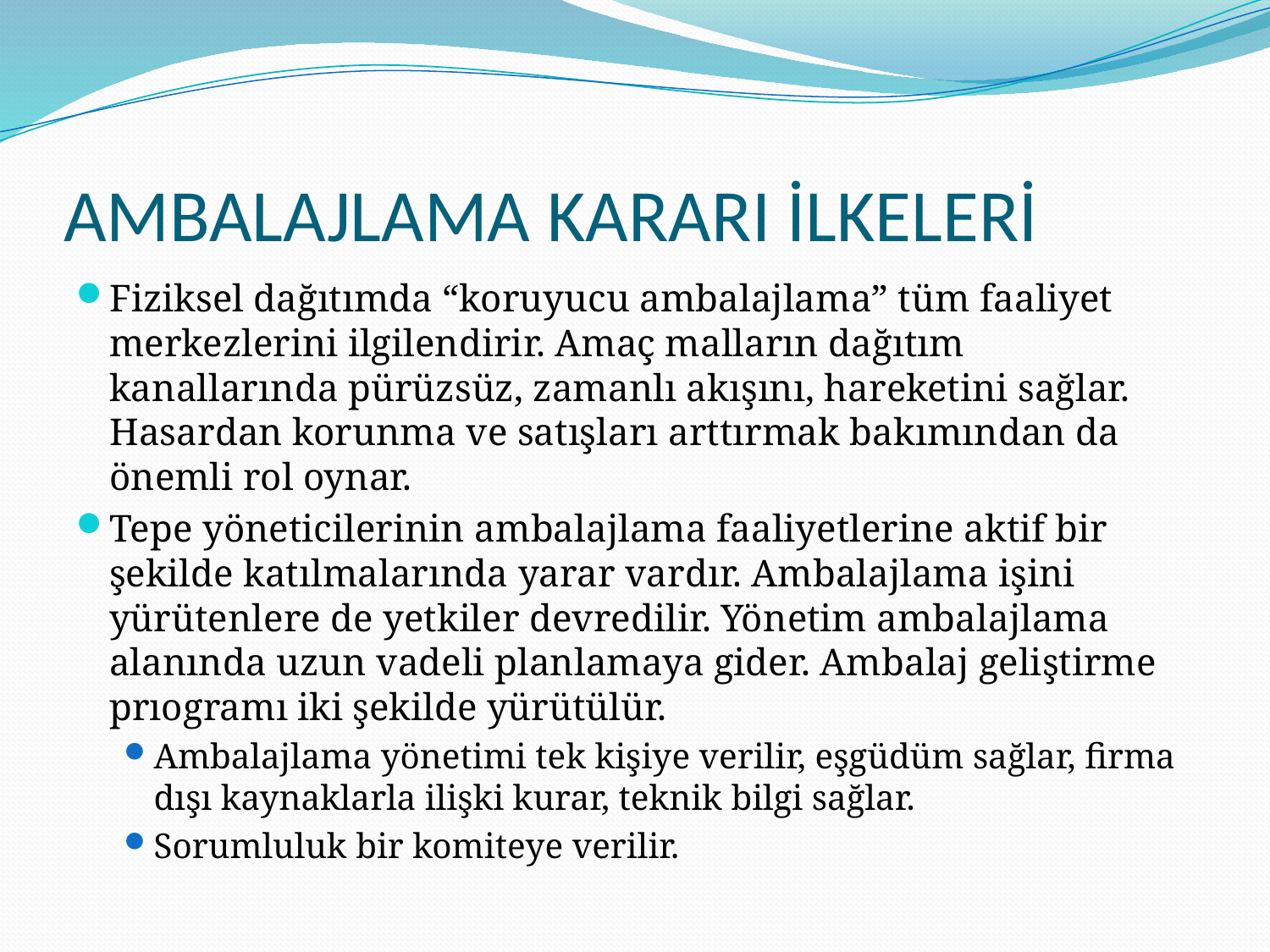

# AMBALAJLAMA KARARI İLKELERİ
Fiziksel dağıtımda “koruyucu ambalajlama” tüm faaliyet merkezlerini ilgilendirir. Amaç malların dağıtım kanallarında pürüzsüz, zamanlı akışını, hareketini sağlar. Hasardan korunma ve satışları arttırmak bakımından da önemli rol oynar.
Tepe yöneticilerinin ambalajlama faaliyetlerine aktif bir şekilde katılmalarında yarar vardır. Ambalajlama işini yürütenlere de yetkiler devredilir. Yönetim ambalajlama alanında uzun vadeli planlamaya gider. Ambalaj geliştirme prıogramı iki şekilde yürütülür.
Ambalajlama yönetimi tek kişiye verilir, eşgüdüm sağlar, firma dışı kaynaklarla ilişki kurar, teknik bilgi sağlar.
Sorumluluk bir komiteye verilir.